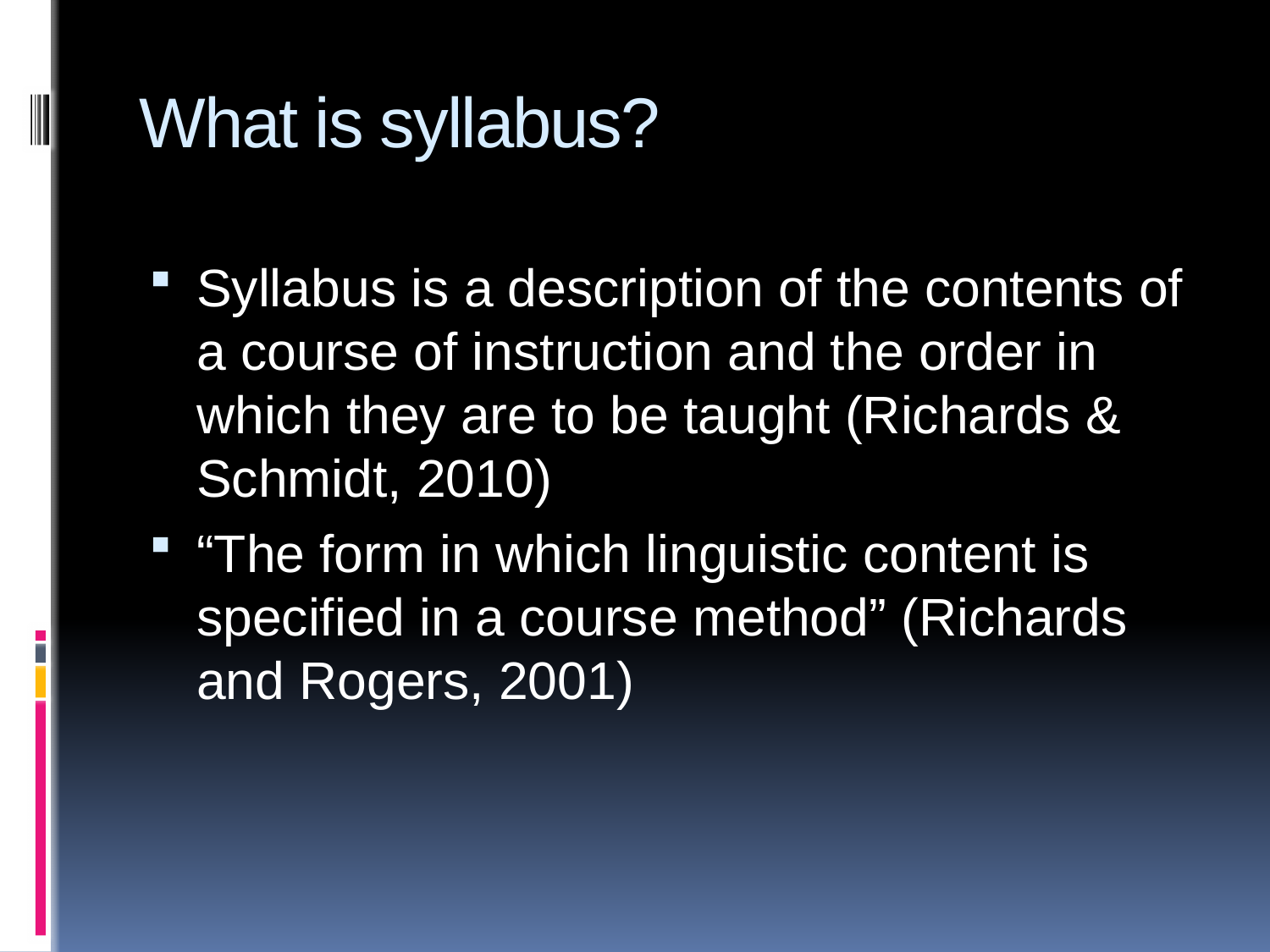

# What is syllabus?
Syllabus is a description of the contents of a course of instruction and the order in which they are to be taught (Richards & Schmidt, 2010)
“The form in which linguistic content is specified in a course method” (Richards and Rogers, 2001)